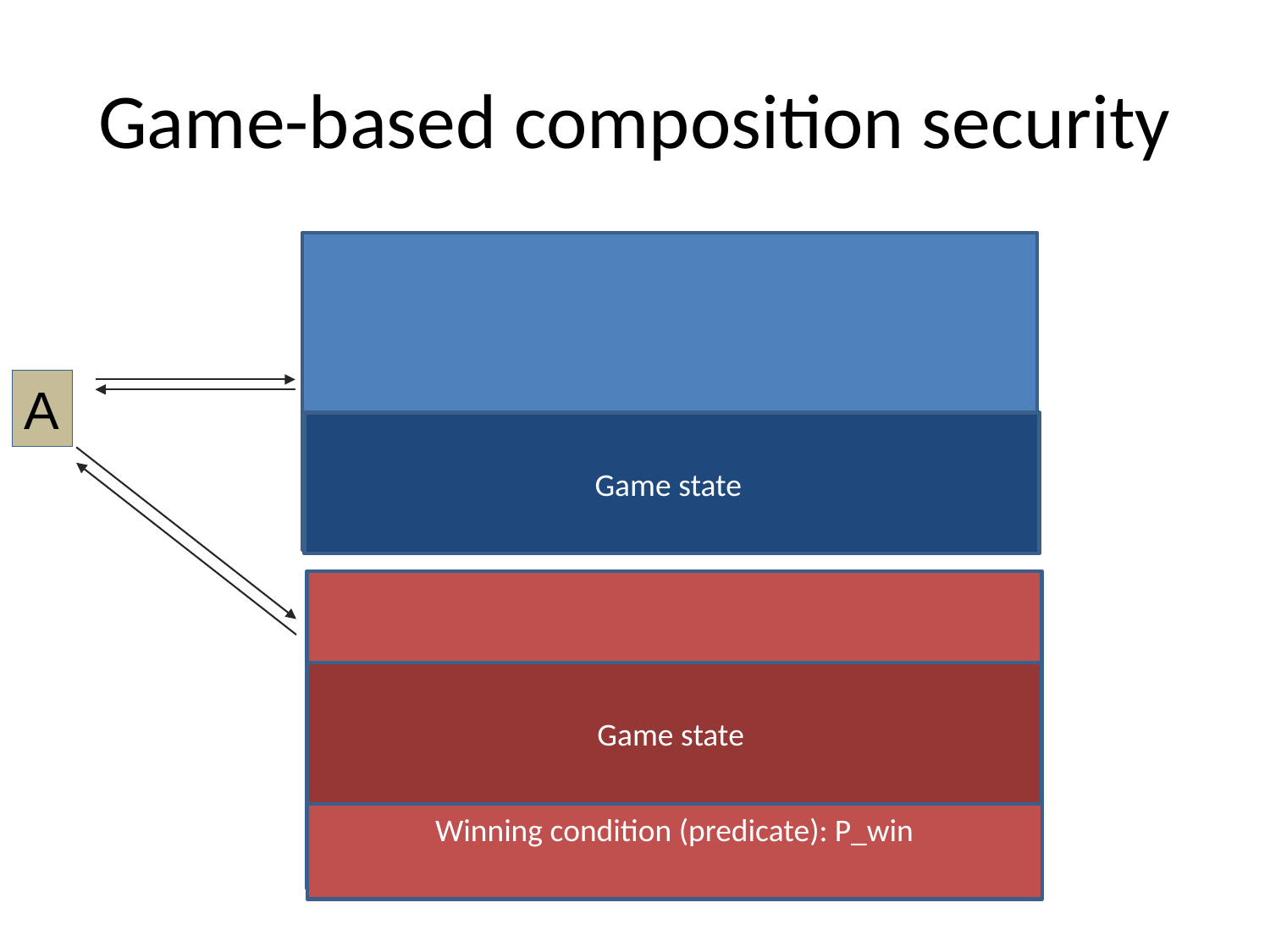

# Game-based composition security

A
Game state

Game state
Winning condition (predicate): P_win